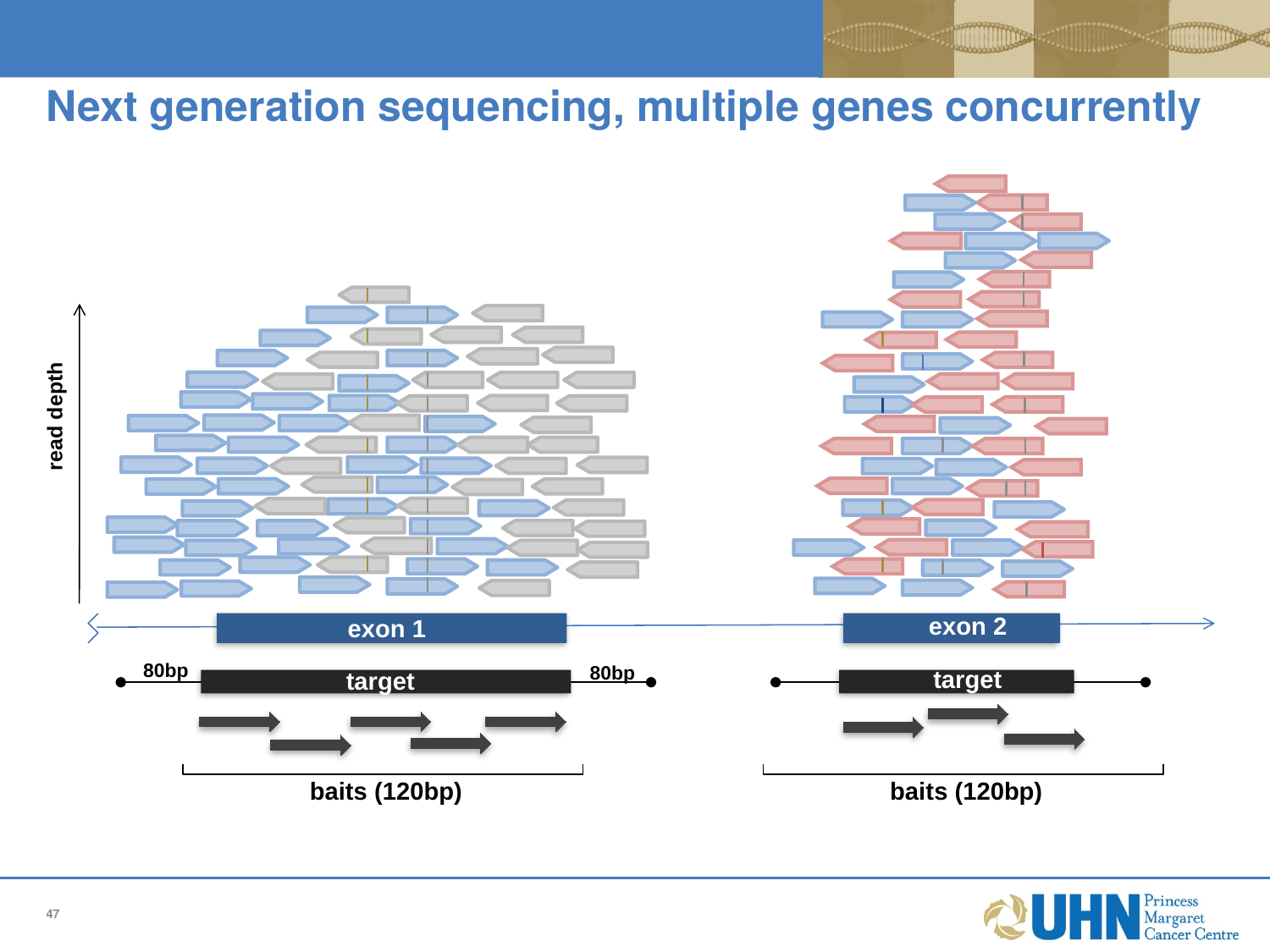

Next generation sequencing, multiple genes concurrently

read depth

exon 2
exon 1

80bp
80bp
target
target

baits (120bp)
baits (120bp)
47